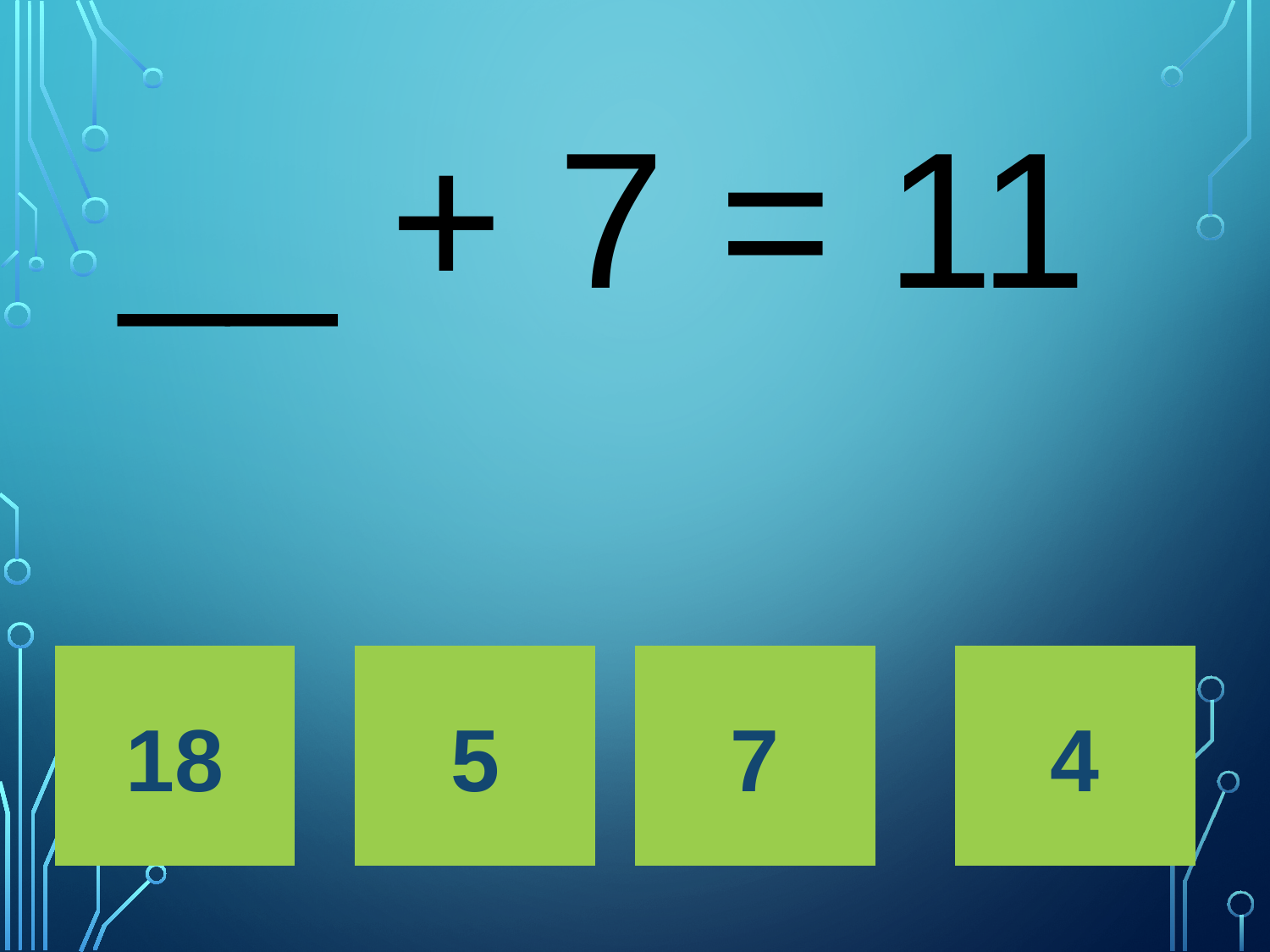

# __ + 7 = 11
18
5
7
4